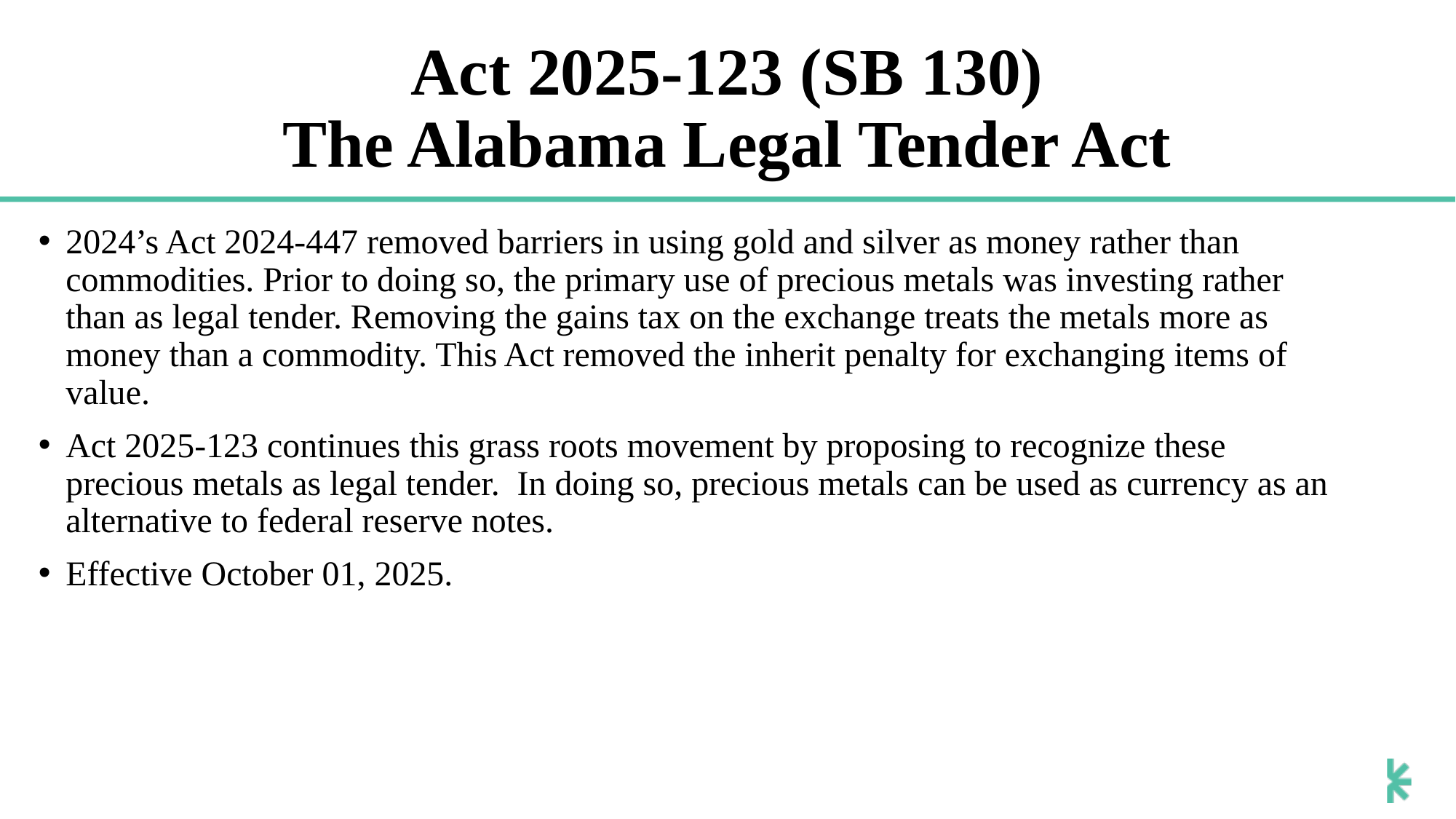

# Act 2025-123 (SB 130) The Alabama Legal Tender Act
2024’s Act 2024-447 removed barriers in using gold and silver as money rather than commodities. Prior to doing so, the primary use of precious metals was investing rather than as legal tender. Removing the gains tax on the exchange treats the metals more as money than a commodity. This Act removed the inherit penalty for exchanging items of value.
Act 2025-123 continues this grass roots movement by proposing to recognize these precious metals as legal tender.  In doing so, precious metals can be used as currency as an alternative to federal reserve notes.
Effective October 01, 2025.